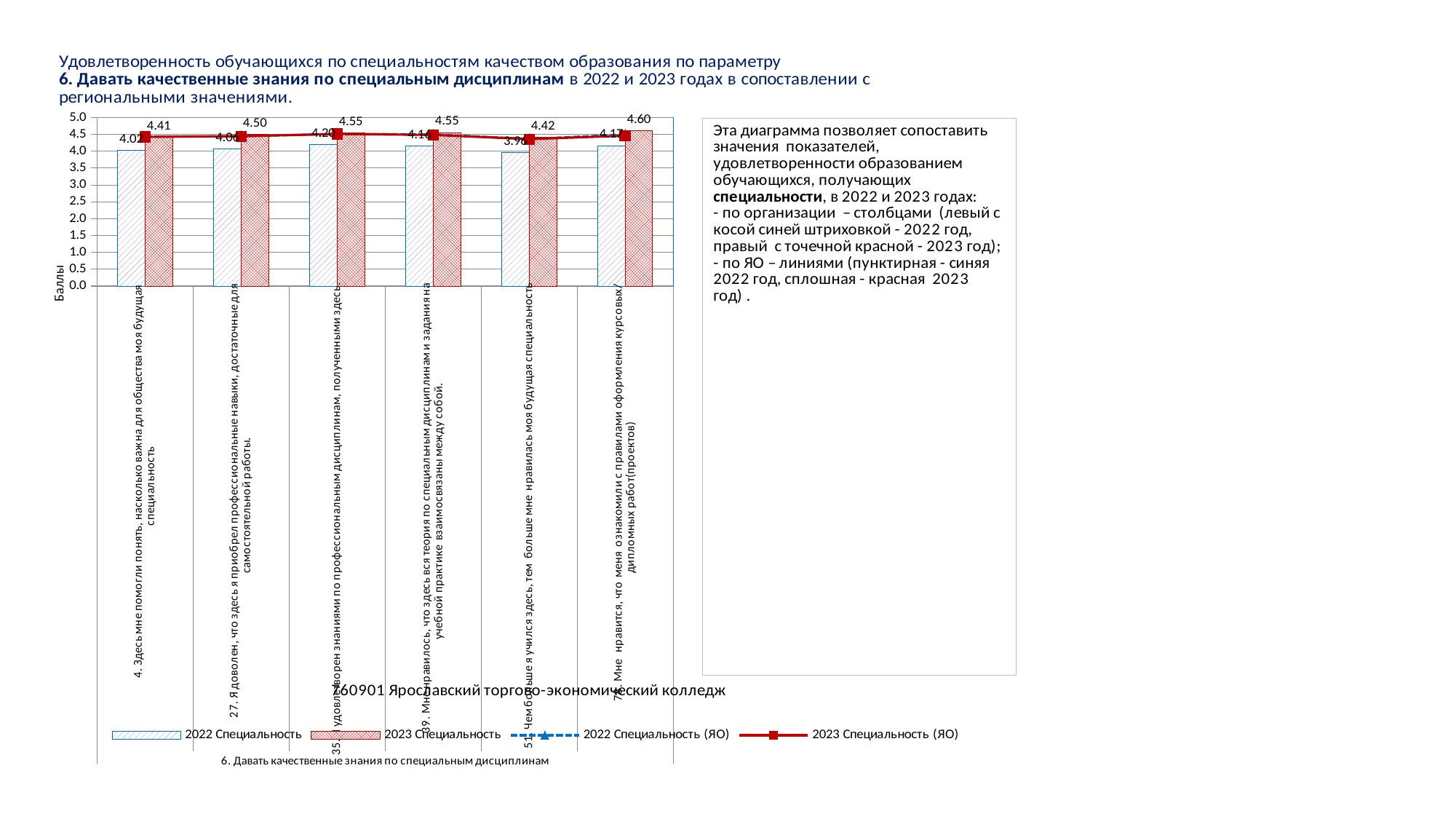

### Chart

| Category | 2022 Специальность | 2023 Специальность | 2022 Специальность (ЯО) | 2023 Специальность (ЯО) |
|---|---|---|---|---|
| 4. Здесь мне помогли понять, насколько важна для общества моя будущая специальность | 4.023423423423424 | 4.405977584059776 | 4.4318006395412946 | 4.4288276880869475 |
| 27. Я доволен, что здесь я приобрел профессиональные навыки, достаточные для самостоятельной работы. | 4.06294964028777 | 4.496277915632755 | 4.447637709558023 | 4.444992134242265 |
| 35. Я удовлетворен знаниями по профессиональным дисциплинам, полученными здесь.  | 4.1996402877697845 | 4.5471464019851116 | 4.513825386457653 | 4.511274252753015 |
| 39. Мне нравилось, что здесь вся теория по специальным дисциплинам и задания на учебной практике  взаимосвязаны между собой. | 4.158273381294964 | 4.552109181141439 | 4.498584802961028 | 4.4843209229155745 |
| 51. Чем больше я учился здесь, тем  больше мне  нравилась моя будущая специальность | 3.962230215827338 | 4.419354838709677 | 4.365229697365557 | 4.359832197168327 |
| 78. Мне   нравится, что  меня  ознакомили с правилами оформления курсовых/ дипломных работ(проектов)  | 4.165154264972776 | 4.599250936329588 | 4.493973137412467 | 4.461777968649345 |